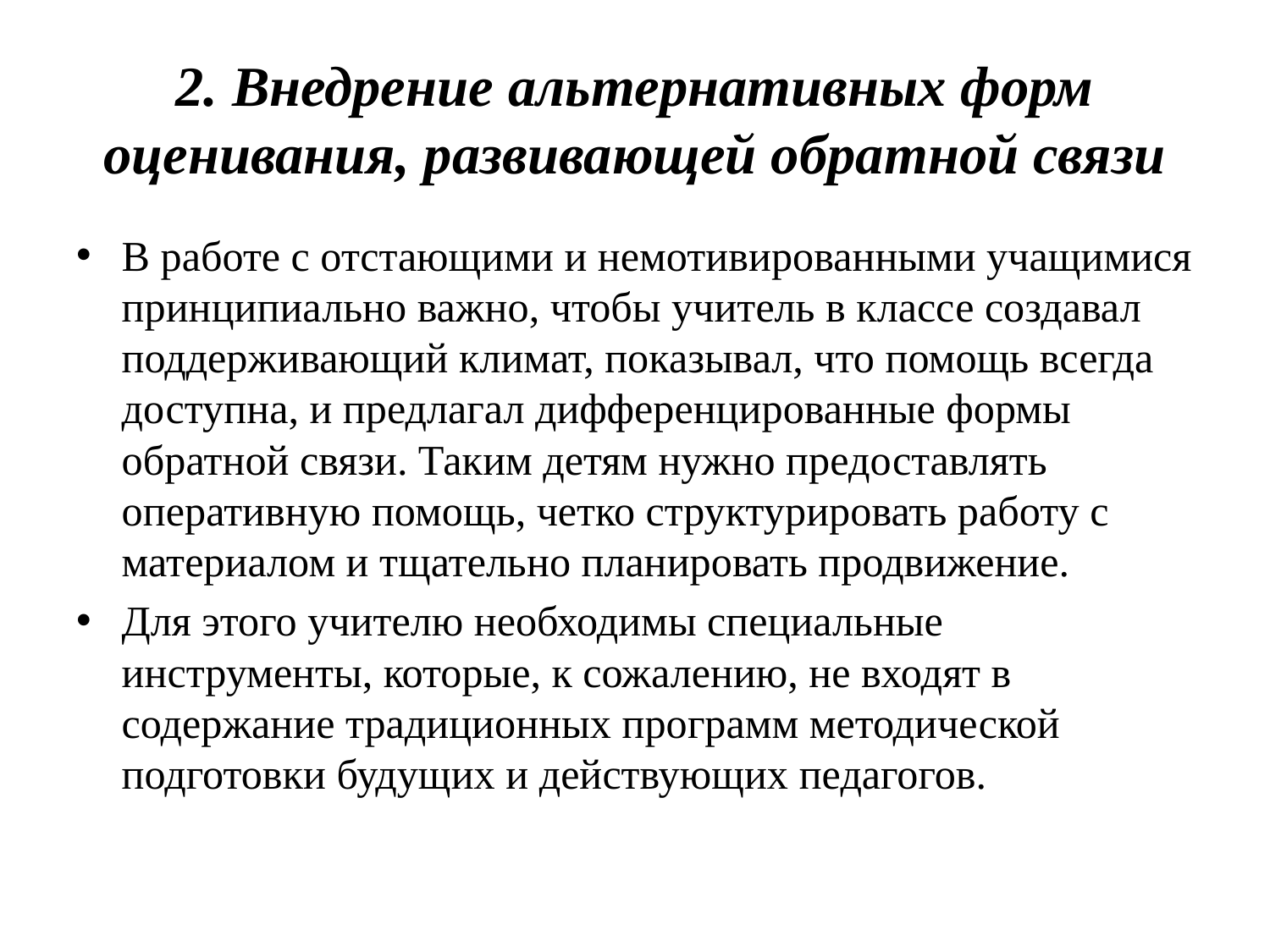

# 2. Внедрение альтернативных форм оценивания, развивающей обратной связи
В работе с отстающими и немотивированными учащимися принципиально важно, чтобы учитель в классе создавал поддерживающий климат, показывал, что помощь всегда доступна, и предлагал дифференцированные формы обратной связи. Таким детям нужно предоставлять оперативную помощь, четко структурировать работу с материалом и тщательно планировать продвижение.
Для этого учителю необходимы специальные инструменты, которые, к сожалению, не входят в содержание традиционных программ методической подготовки будущих и действующих педагогов.